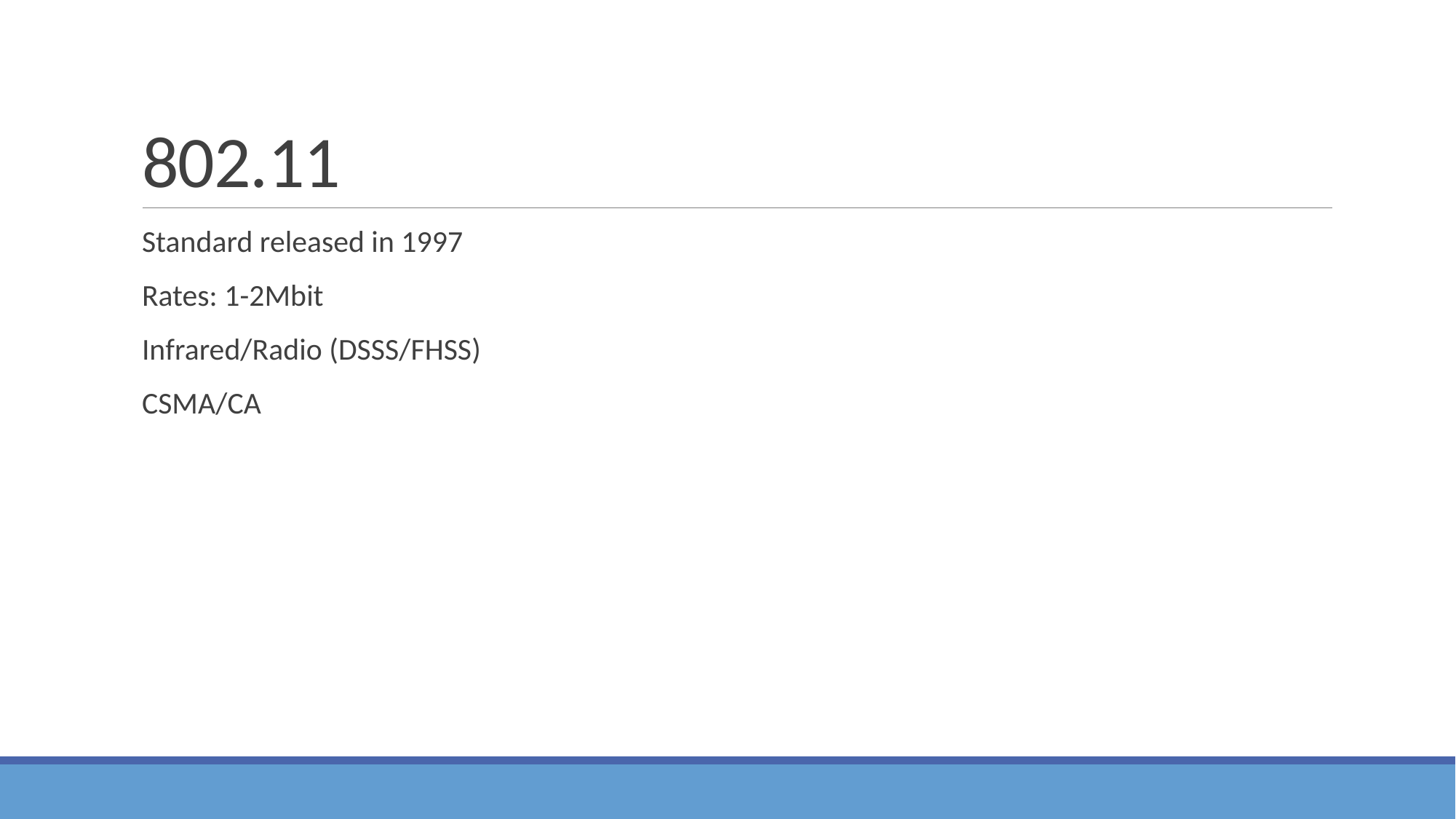

# 802.11
Standard released in 1997
Rates: 1-2Mbit
Infrared/Radio (DSSS/FHSS)
CSMA/CA